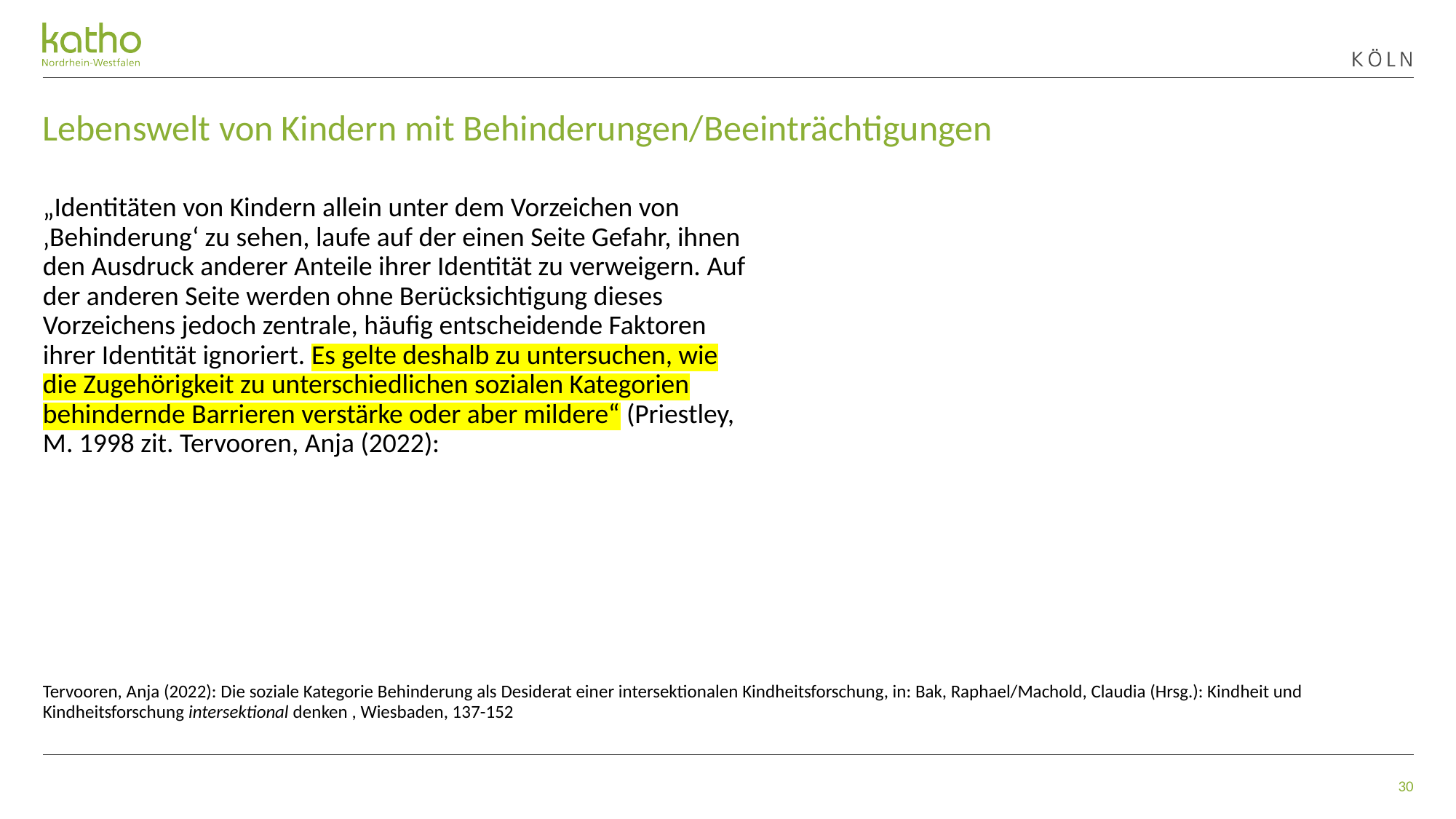

# Lebenswelt von Kindern mit Behinderungen/Beeinträchtigungen
„Identitäten von Kindern allein unter dem Vorzeichen von ‚Behinderung‘ zu sehen, laufe auf der einen Seite Gefahr, ihnen den Ausdruck anderer Anteile ihrer Identität zu verweigern. Auf der anderen Seite werden ohne Berücksichtigung dieses Vorzeichens jedoch zentrale, häufig entscheidende Faktoren ihrer Identität ignoriert. Es gelte deshalb zu untersuchen, wie die Zugehörigkeit zu unterschiedlichen sozialen Kategorien behindernde Barrieren verstärke oder aber mildere“ (Priestley, M. 1998 zit. Tervooren, Anja (2022):
Tervooren, Anja (2022): Die soziale Kategorie Behinderung als Desiderat einer intersektionalen Kindheitsforschung, in: Bak, Raphael/Machold, Claudia (Hrsg.): Kindheit und Kindheitsforschung intersektional denken , Wiesbaden, 137-152

30